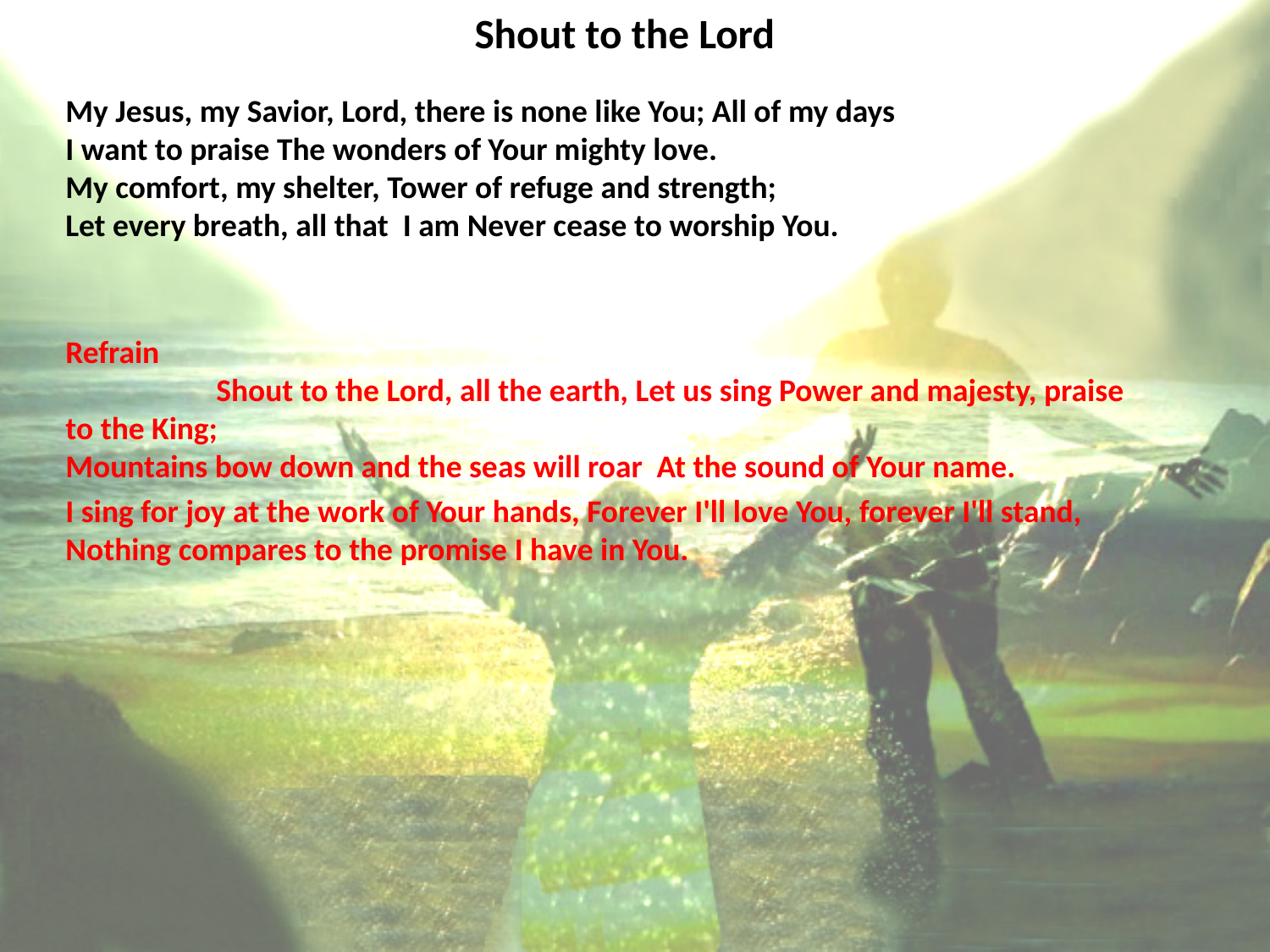

# Shout to the Lord
My Jesus, my Savior, Lord, there is none like You; All of my days
I want to praise The wonders of Your mighty love.
My comfort, my shelter, Tower of refuge and strength;
Let every breath, all that  I am Never cease to worship You.

Refrain                                                                                                                                                              Shout to the Lord, all the earth, Let us sing Power and majesty, praise to the King;
Mountains bow down and the seas will roar  At the sound of Your name.
I sing for joy at the work of Your hands, Forever I'll love You, forever I'll stand,
Nothing compares to the promise I have in You.